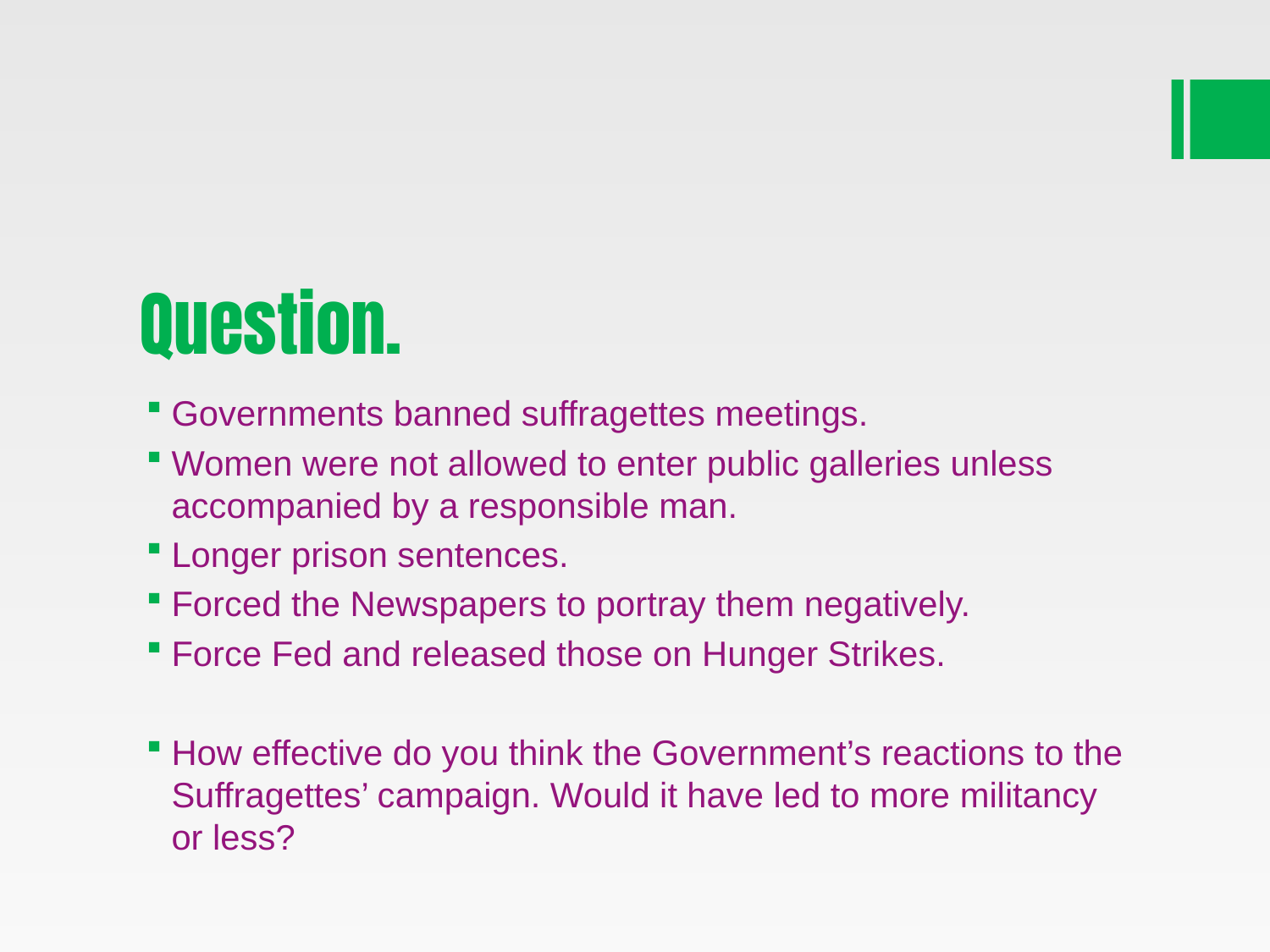

# Question.
Governments banned suffragettes meetings.
Women were not allowed to enter public galleries unless accompanied by a responsible man.
Longer prison sentences.
Forced the Newspapers to portray them negatively.
Force Fed and released those on Hunger Strikes.

How effective do you think the Government’s reactions to the Suffragettes’ campaign. Would it have led to more militancy or less?